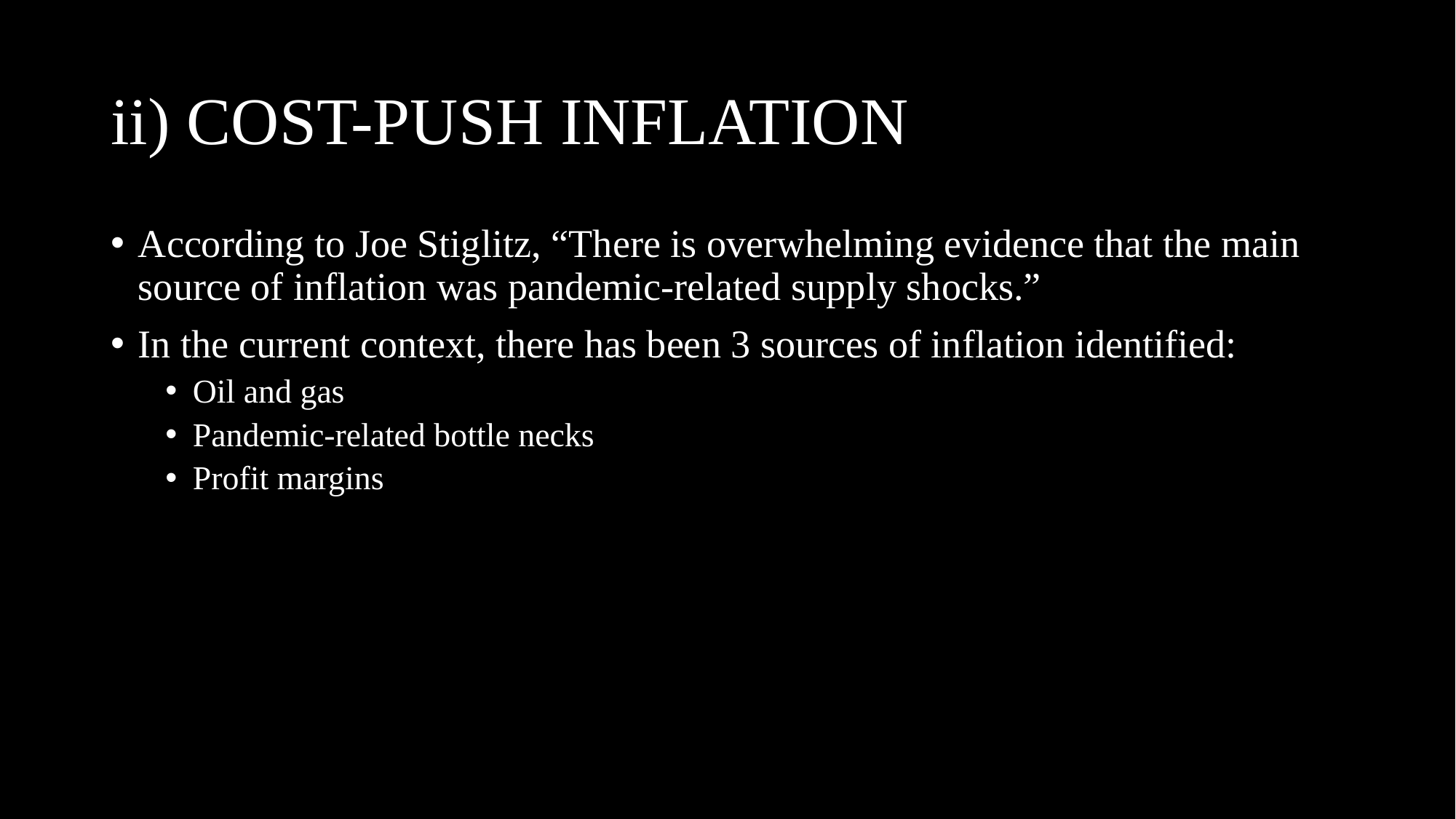

# ii) COST-PUSH INFLATION
According to Joe Stiglitz, “There is overwhelming evidence that the main source of inflation was pandemic-related supply shocks.”
In the current context, there has been 3 sources of inflation identified:
Oil and gas
Pandemic-related bottle necks
Profit margins